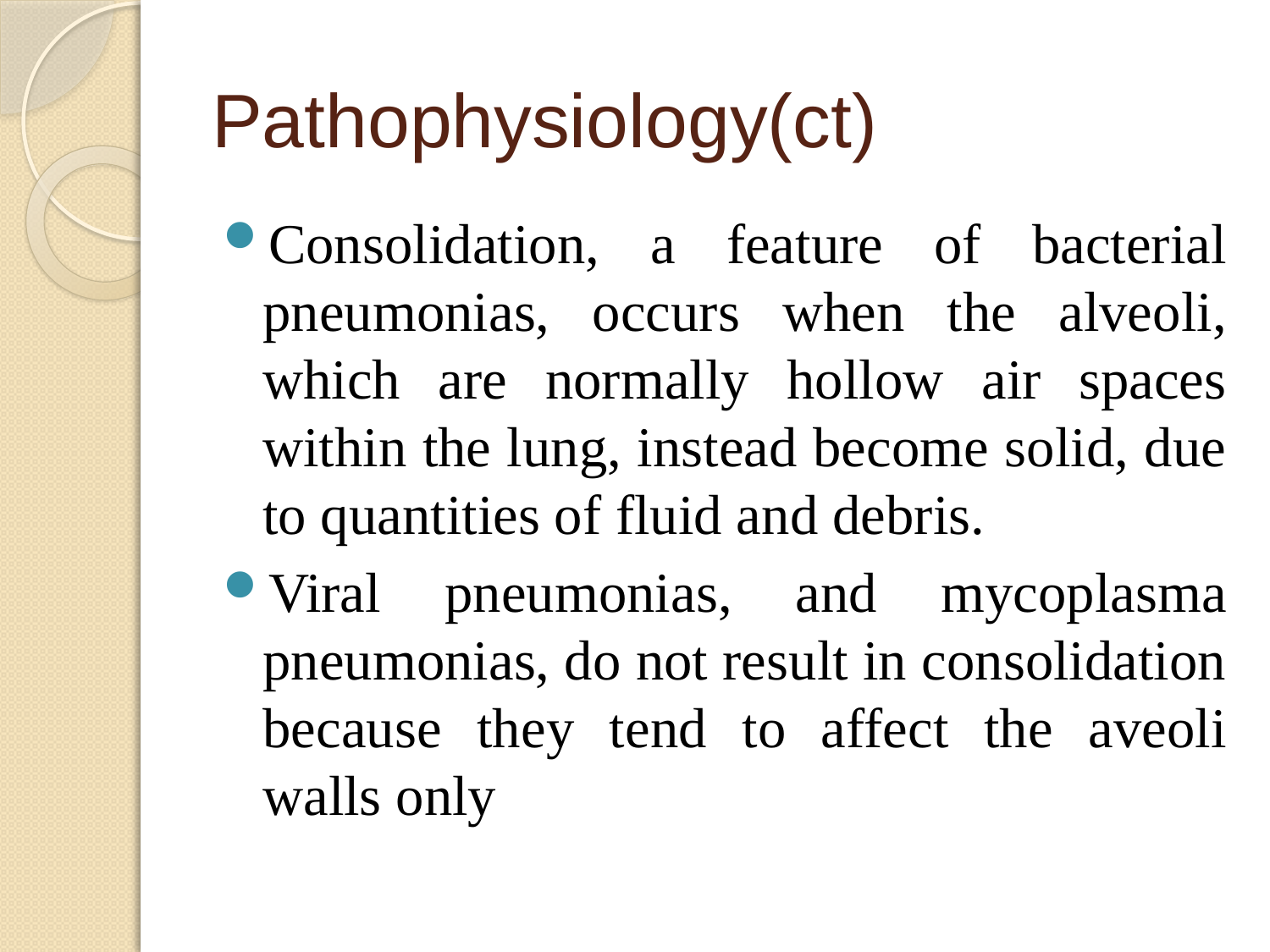

# Pathophysiology(ct)
Consolidation, a feature of bacterial pneumonias, occurs when the alveoli, which are normally hollow air spaces within the lung, instead become solid, due to quantities of fluid and debris.
Viral pneumonias, and mycoplasma pneumonias, do not result in consolidation because they tend to affect the aveoli walls only